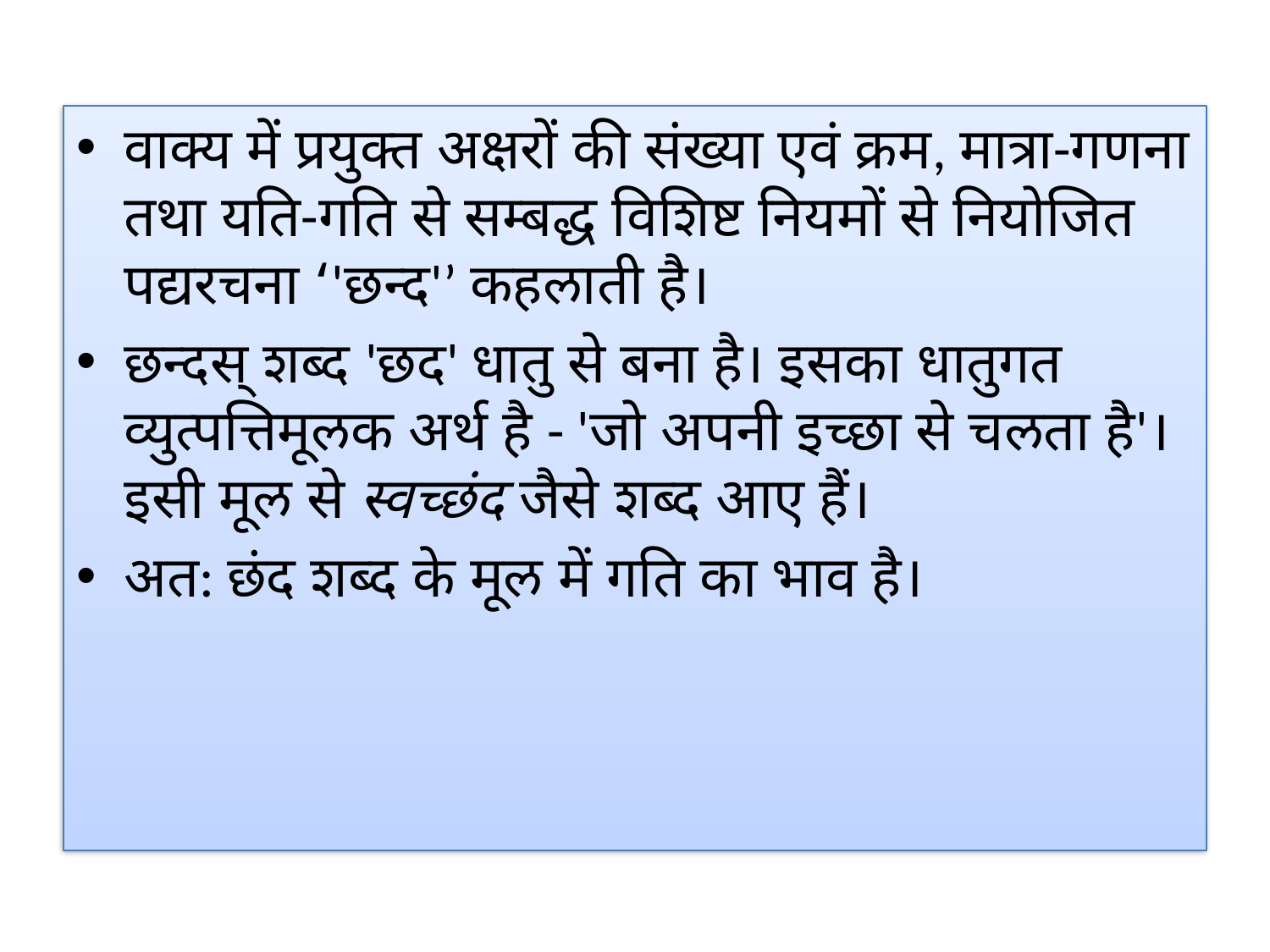

#
वाक्य में प्रयुक्त अक्षरों की संख्या एवं क्रम, मात्रा-गणना तथा यति-गति से सम्बद्ध विशिष्ट नियमों से नियोजित पद्यरचना ‘'छन्द'’ कहलाती है।
छन्दस् शब्द 'छद' धातु से बना है। इसका धातुगत व्युत्पत्तिमूलक अर्थ है - 'जो अपनी इच्छा से चलता है'। इसी मूल से स्वच्छंद जैसे शब्द आए हैं।
अत: छंद शब्द के मूल में गति का भाव है।